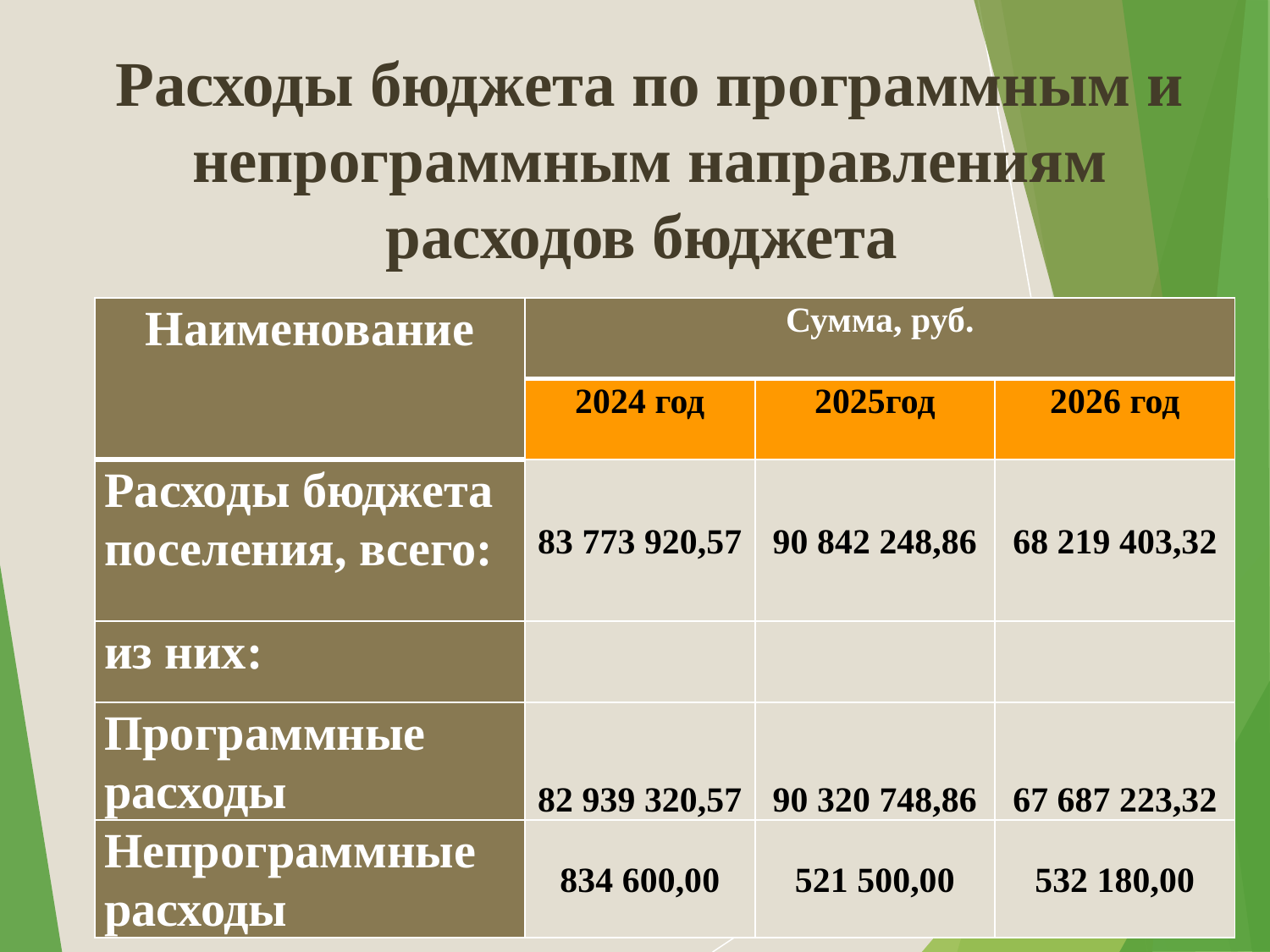

# Расходы бюджета по программным и непрограммным направлениям расходов бюджета
| Наименование | Сумма, руб. |  |  |
| --- | --- | --- | --- |
|  | 2024 год | 2025год | 2026 год |
| Расходы бюджета поселения, всего: | 83 773 920,57 | 90 842 248,86 | 68 219 403,32 |
| из них: |  |  |  |
| Программные расходы | 82 939 320,57 | 90 320 748,86 | 67 687 223,32 |
| Непрограммные расходы | 834 600,00 | 521 500,00 | 532 180,00 |